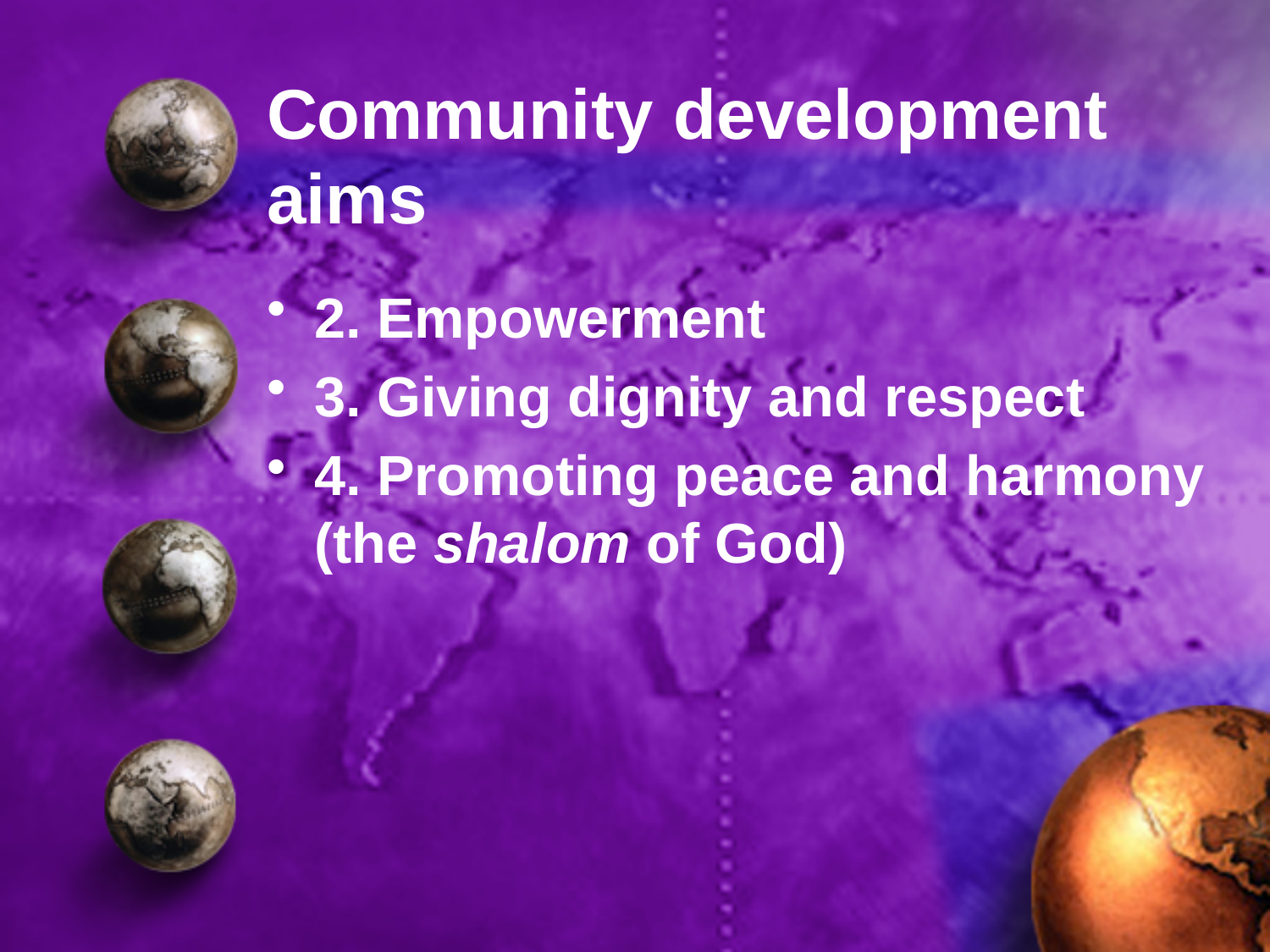

# Community development aims
2. Empowerment
3. Giving dignity and respect
4. Promoting peace and harmony (the shalom of God)